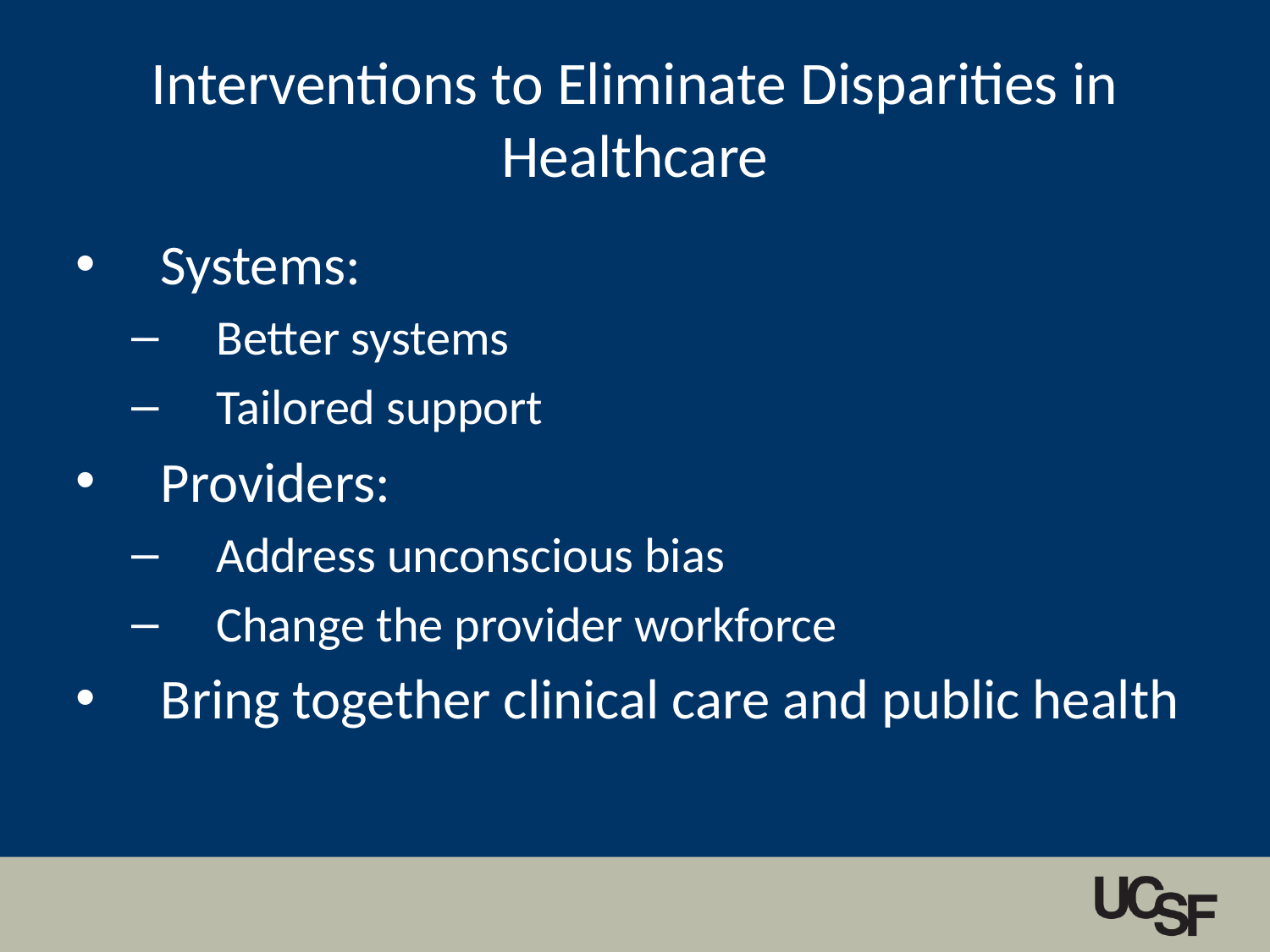

# Interventions to Eliminate Disparities in Healthcare
Systems:
Better systems
Tailored support
Providers:
Address unconscious bias
Change the provider workforce
Bring together clinical care and public health